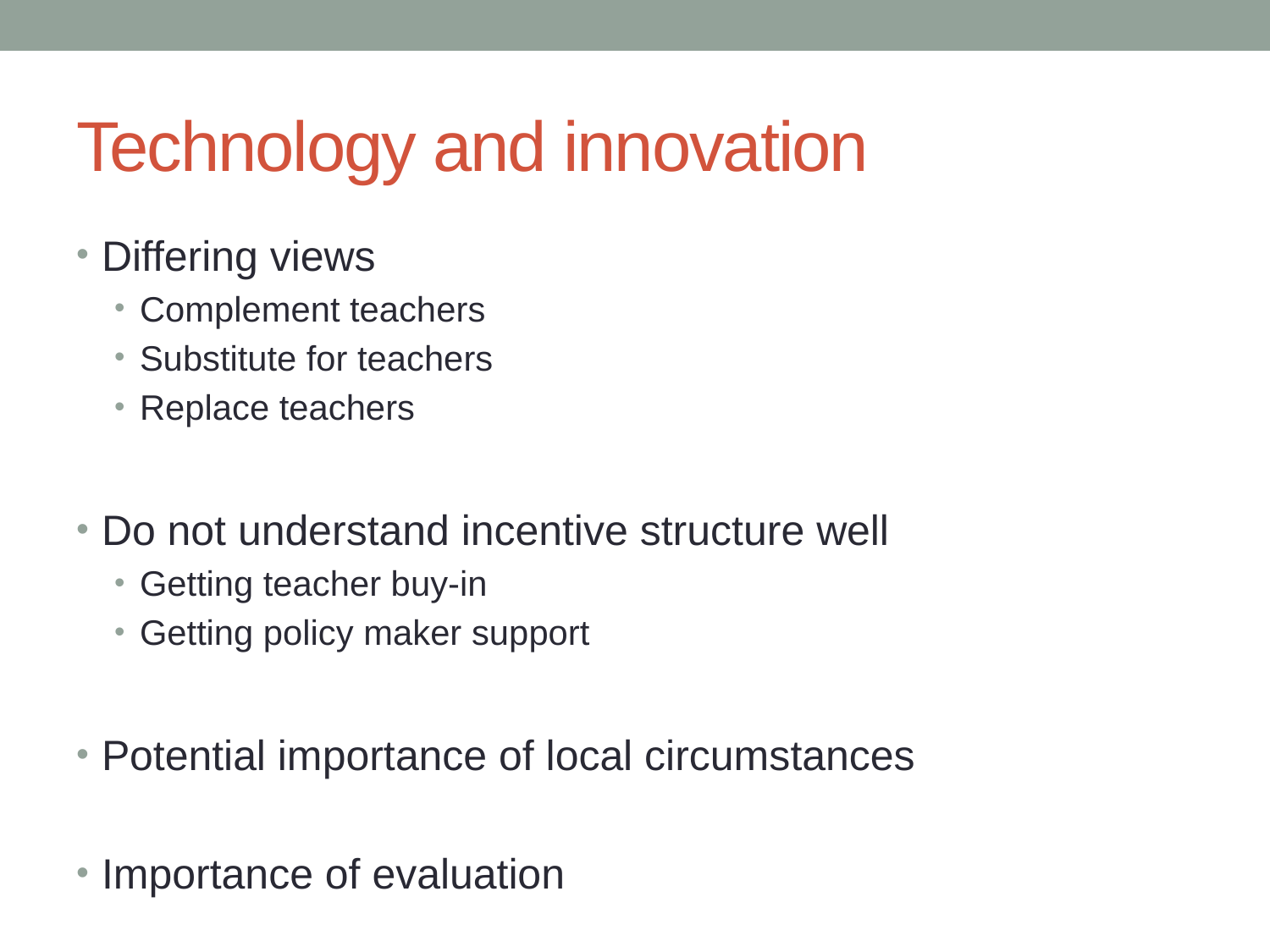

# Technology and innovation
Differing views
Complement teachers
Substitute for teachers
Replace teachers

Do not understand incentive structure well
Getting teacher buy-in
Getting policy maker support

Potential importance of local circumstances

Importance of evaluation